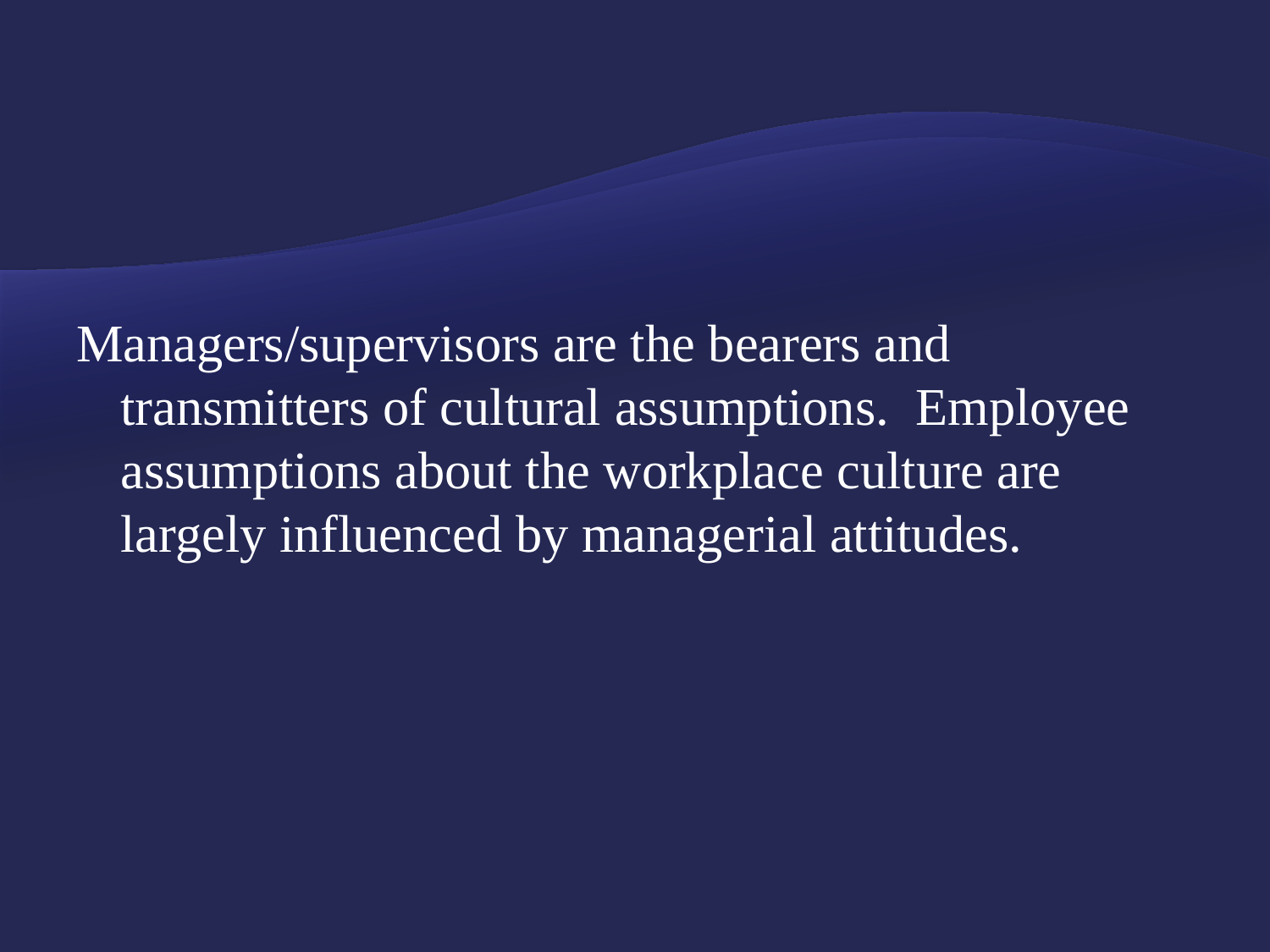

#
Managers/supervisors are the bearers and transmitters of cultural assumptions.  Employee assumptions about the workplace culture are largely influenced by managerial attitudes.